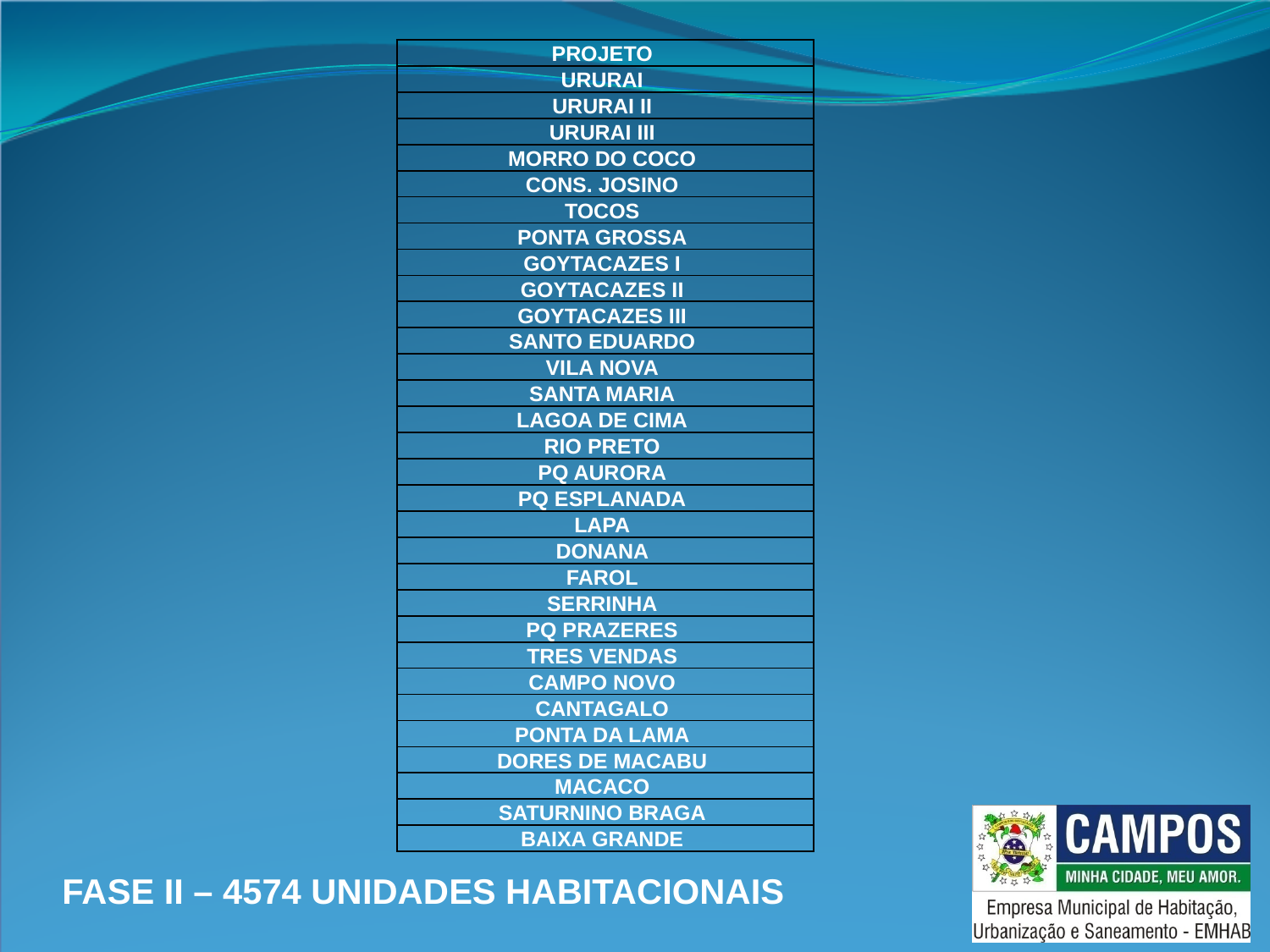

| PROJETO |
| --- |
| URURAI |
| URURAI II |
| URURAI III |
| MORRO DO COCO |
| CONS. JOSINO |
| TOCOS |
| PONTA GROSSA |
| GOYTACAZES I |
| GOYTACAZES II |
| GOYTACAZES III |
| SANTO EDUARDO |
| VILA NOVA |
| SANTA MARIA |
| LAGOA DE CIMA |
| RIO PRETO |
| PQ AURORA |
| PQ ESPLANADA |
| LAPA |
| DONANA |
| FAROL |
| SERRINHA |
| PQ PRAZERES |
| TRES VENDAS |
| CAMPO NOVO |
| CANTAGALO |
| PONTA DA LAMA |
| DORES DE MACABU |
| MACACO |
| SATURNINO BRAGA |
| BAIXA GRANDE |
FASE II – 4574 UNIDADES HABITACIONAIS